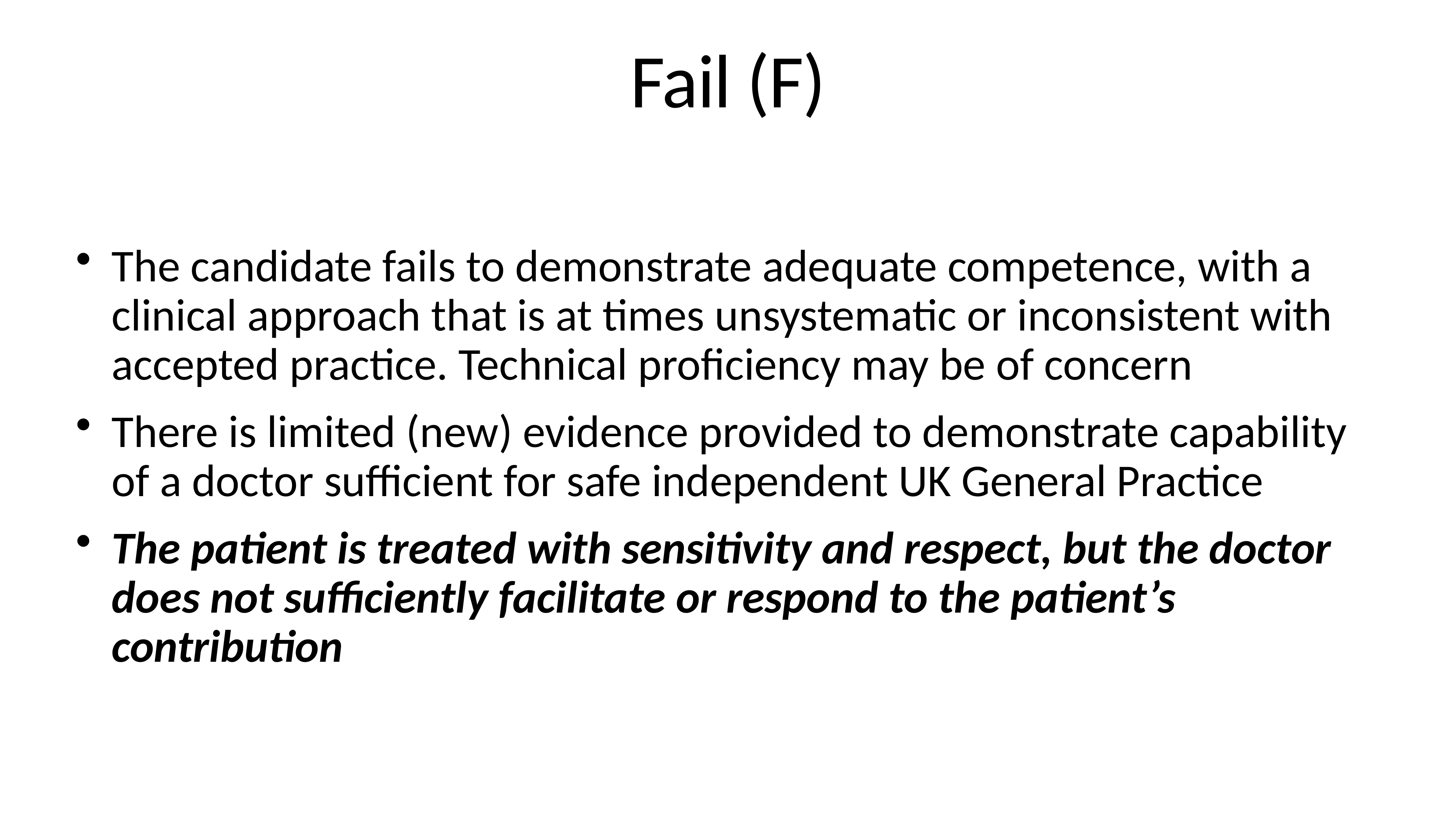

# Fail (F)
The candidate fails to demonstrate adequate competence, with a clinical approach that is at times unsystematic or inconsistent with accepted practice. Technical proficiency may be of concern
There is limited (new) evidence provided to demonstrate capability of a doctor sufficient for safe independent UK General Practice
The patient is treated with sensitivity and respect, but the doctor does not sufficiently facilitate or respond to the patient’s contribution